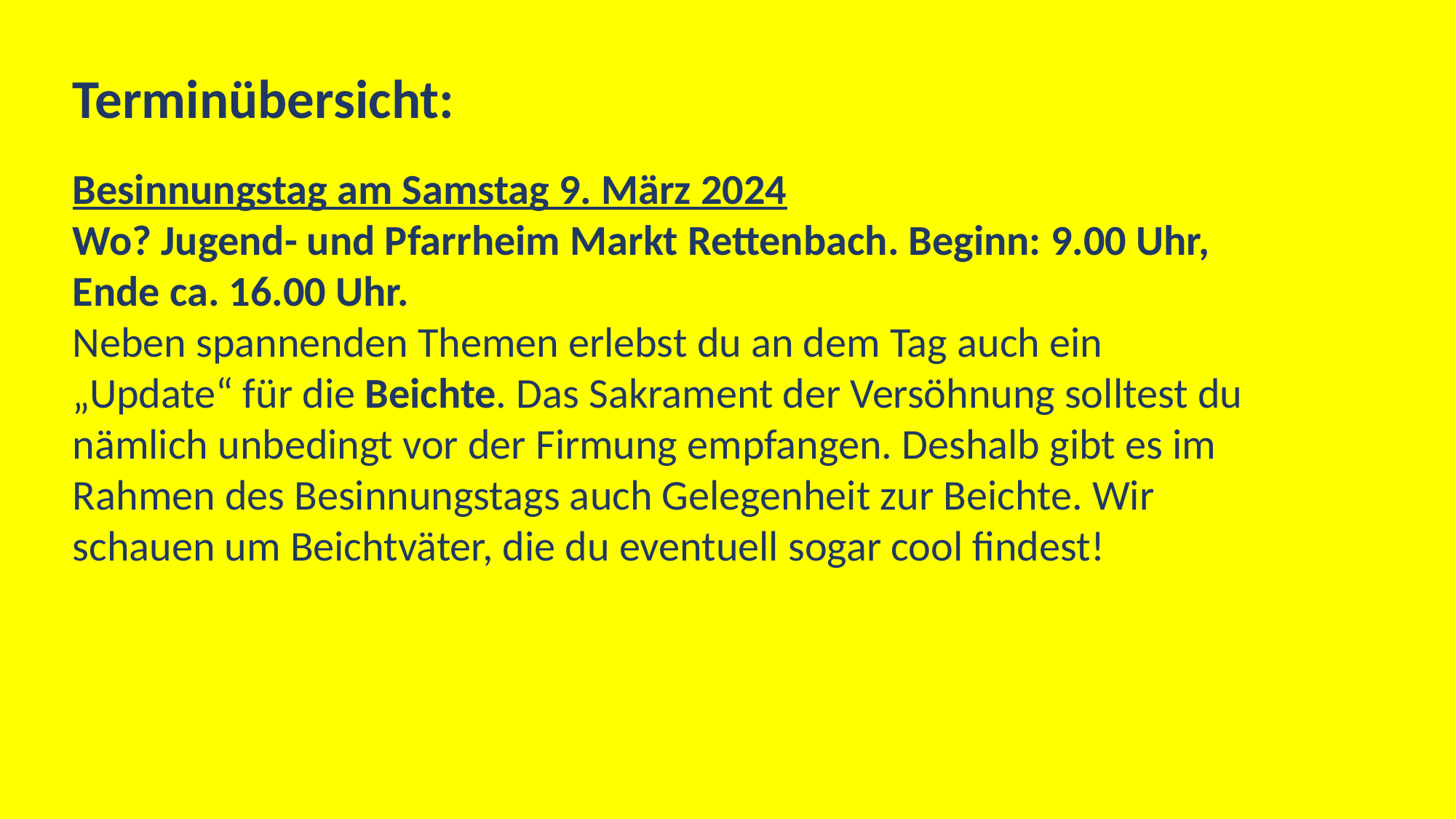

Terminübersicht:

Besinnungstag am Samstag 9. März 2024
Wo? Jugend- und Pfarrheim Markt Rettenbach. Beginn: 9.00 Uhr, Ende ca. 16.00 Uhr.
Neben spannenden Themen erlebst du an dem Tag auch ein „Update“ für die Beichte. Das Sakrament der Versöhnung solltest du nämlich unbedingt vor der Firmung empfangen. Deshalb gibt es im Rahmen des Besinnungstags auch Gelegenheit zur Beichte. Wir schauen um Beichtväter, die du eventuell sogar cool findest!